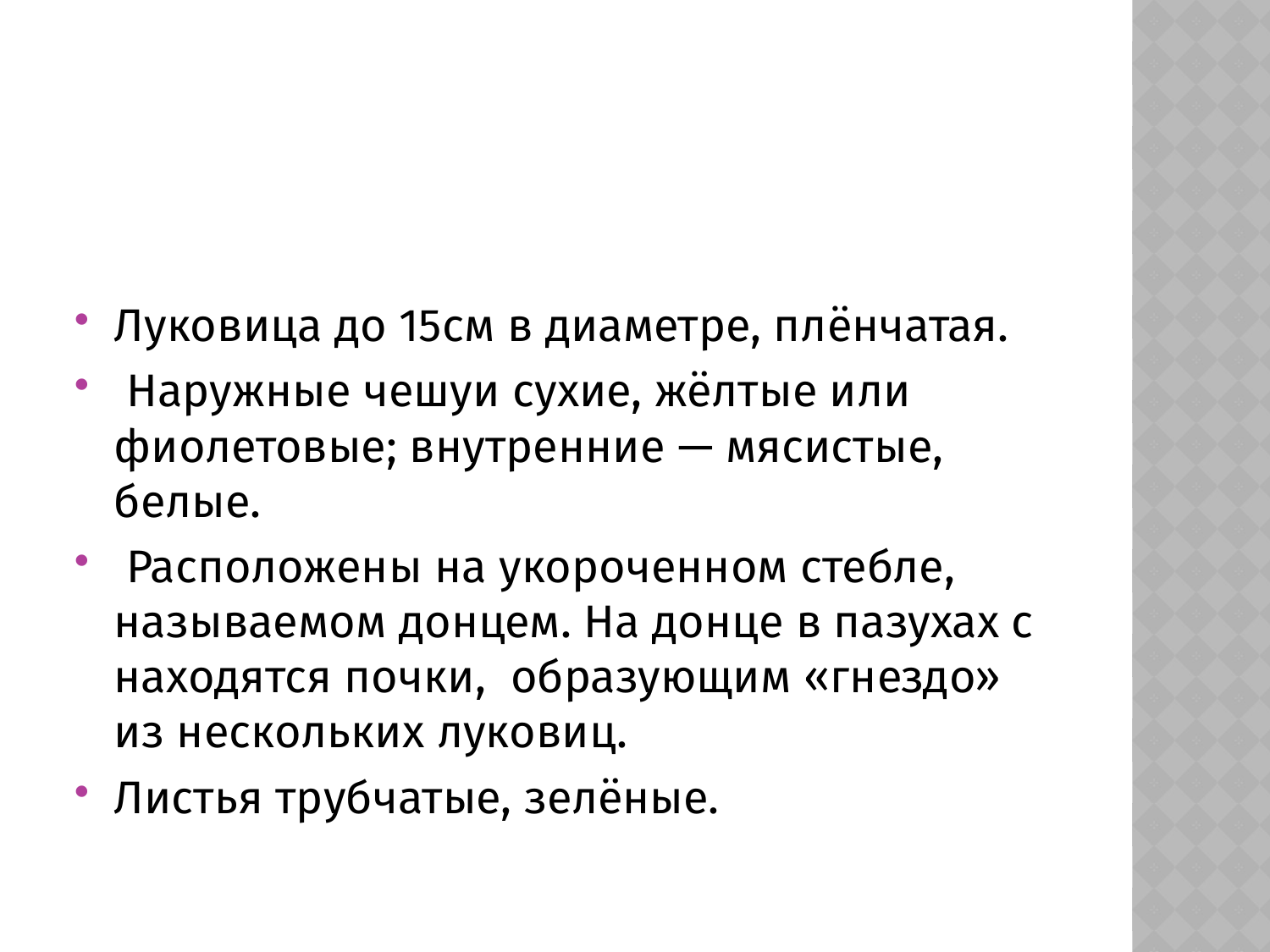

#

Луковица до 15см в диаметре, плёнчатая.
 Наружные чешуи сухие, жёлтые или фиолетовые; внутренние — мясистые, белые.
 Расположены на укороченном стебле, называемом донцем. На донце в пазухах с находятся почки,  образующим «гнездо» из нескольких луковиц.
Листья трубчатые, зелёные.